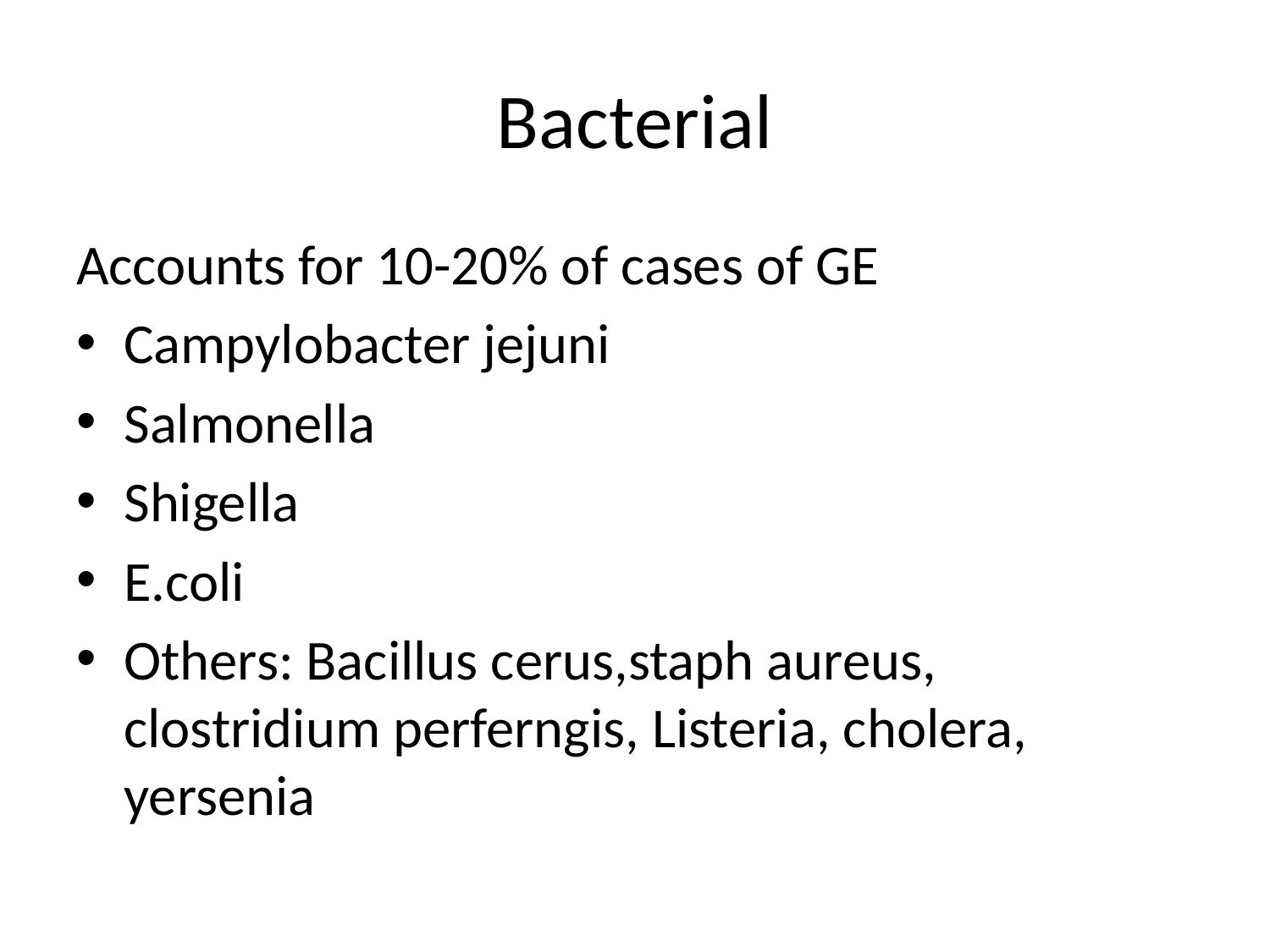

# Bacterial
Accounts for 10-20% of cases of GE
Campylobacter jejuni
Salmonella
Shigella
E.coli
Others: Bacillus cerus,staph aureus, clostridium perferngis, Listeria, cholera, yersenia